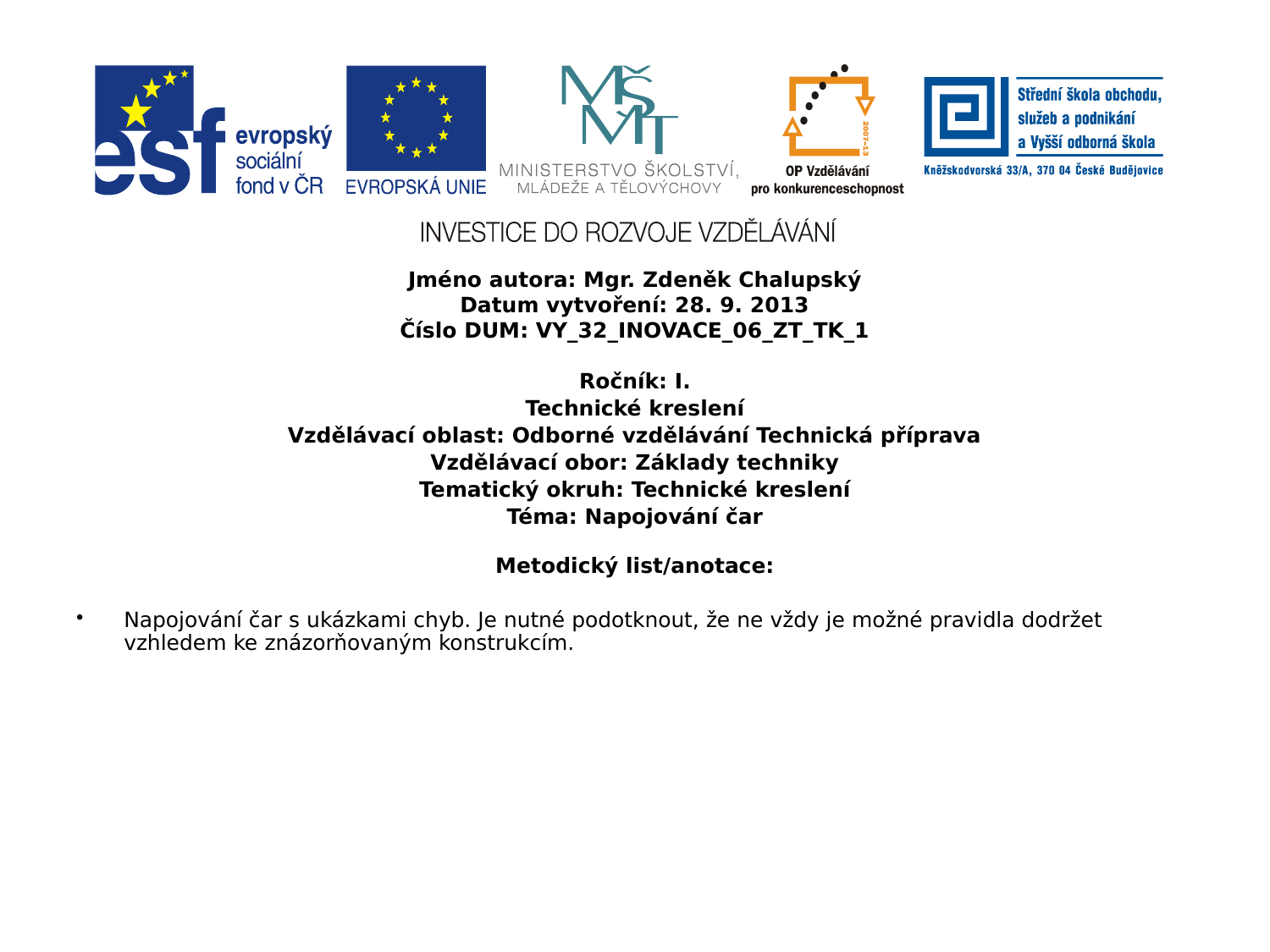

Jméno autora: Mgr. Zdeněk Chalupský
Datum vytvoření: 28. 9. 2013
Číslo DUM: VY_32_INOVACE_06_ZT_TK_1
Ročník: I.
Technické kreslení
Vzdělávací oblast: Odborné vzdělávání Technická příprava
Vzdělávací obor: Základy techniky
Tematický okruh: Technické kreslení
Téma: Napojování čar
Metodický list/anotace:

Napojování čar s ukázkami chyb. Je nutné podotknout, že ne vždy je možné pravidla dodržet vzhledem ke znázorňovaným konstrukcím.